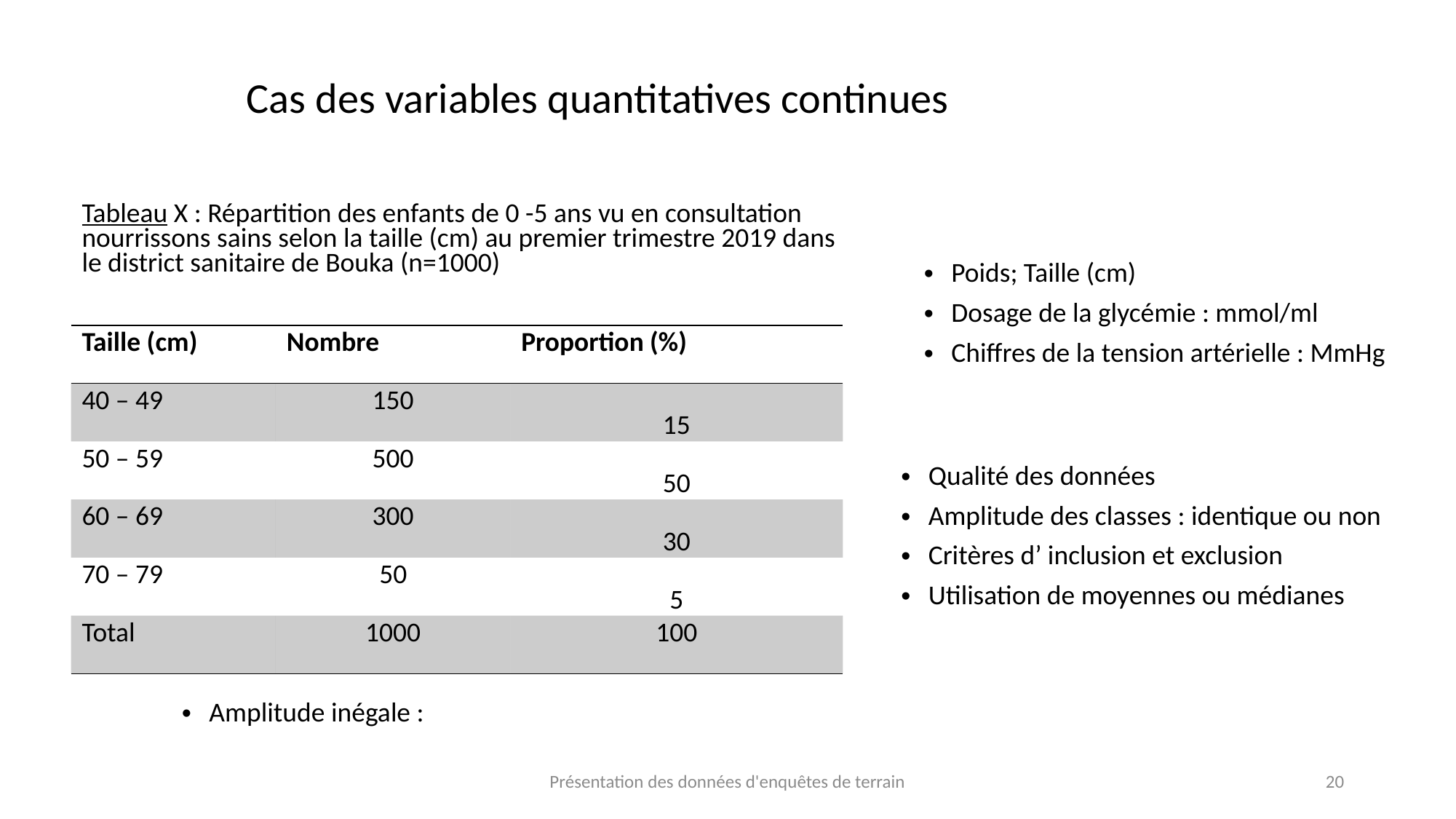

# Cas des variables quantitatives continues
Tableau X : Répartition des enfants de 0 -5 ans vu en consultation nourrissons sains selon la taille (cm) au premier trimestre 2019 dans le district sanitaire de Bouka (n=1000)
Poids; Taille (cm)
Dosage de la glycémie : mmol/ml
Chiffres de la tension artérielle : MmHg
| Taille (cm) | Nombre | Proportion (%) |
| --- | --- | --- |
| 40 – 49 | 150 | 15 |
| 50 – 59 | 500 | 50 |
| 60 – 69 | 300 | 30 |
| 70 – 79 | 50 | 5 |
| Total | 1000 | 100 |
Qualité des données
Amplitude des classes : identique ou non
Critères d’ inclusion et exclusion
Utilisation de moyennes ou médianes
Amplitude inégale :
Présentation des données d'enquêtes de terrain
20